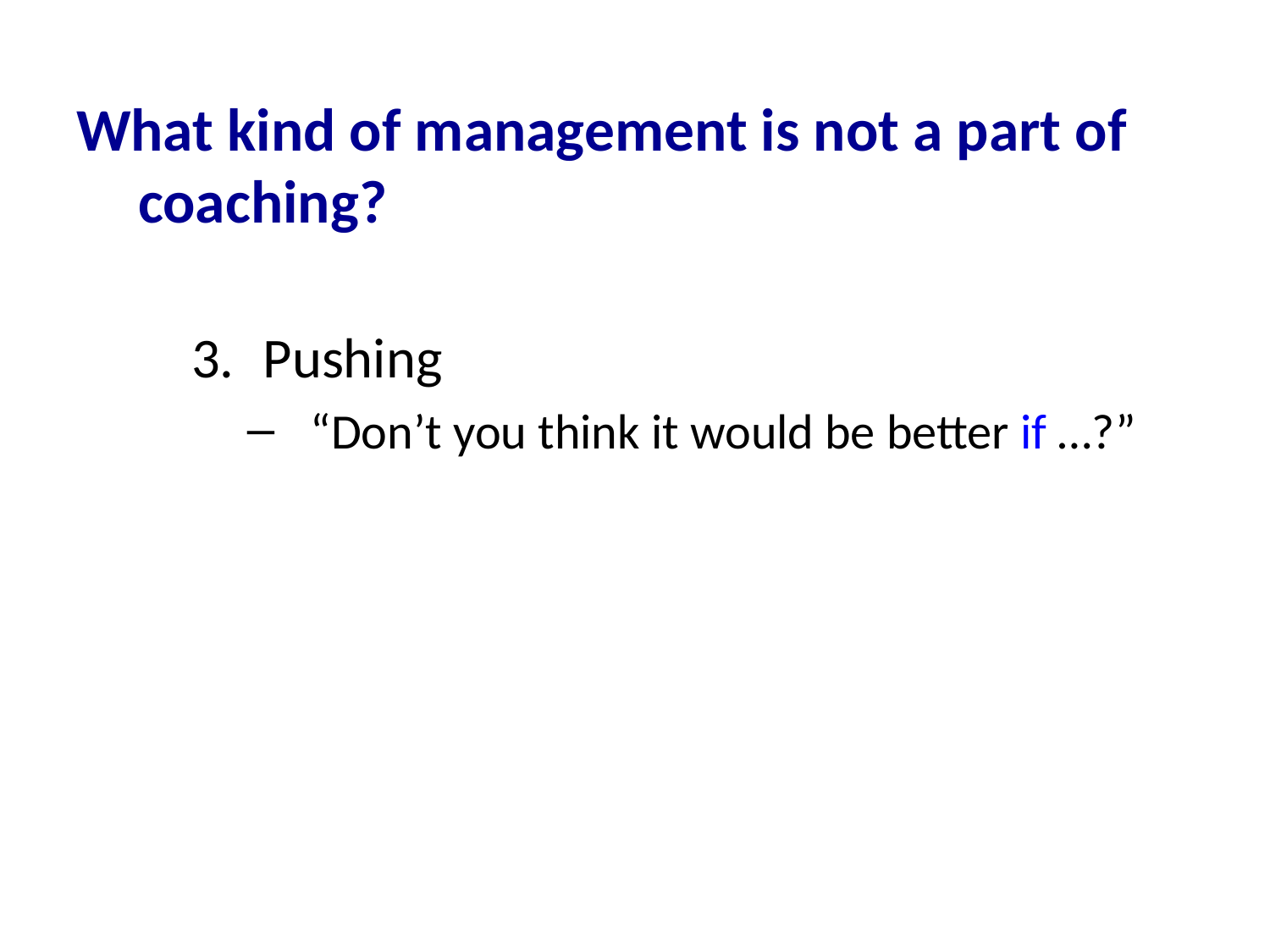

# What kind of management is not a part of coaching?
Pushing
“Don’t you think it would be better if …?”